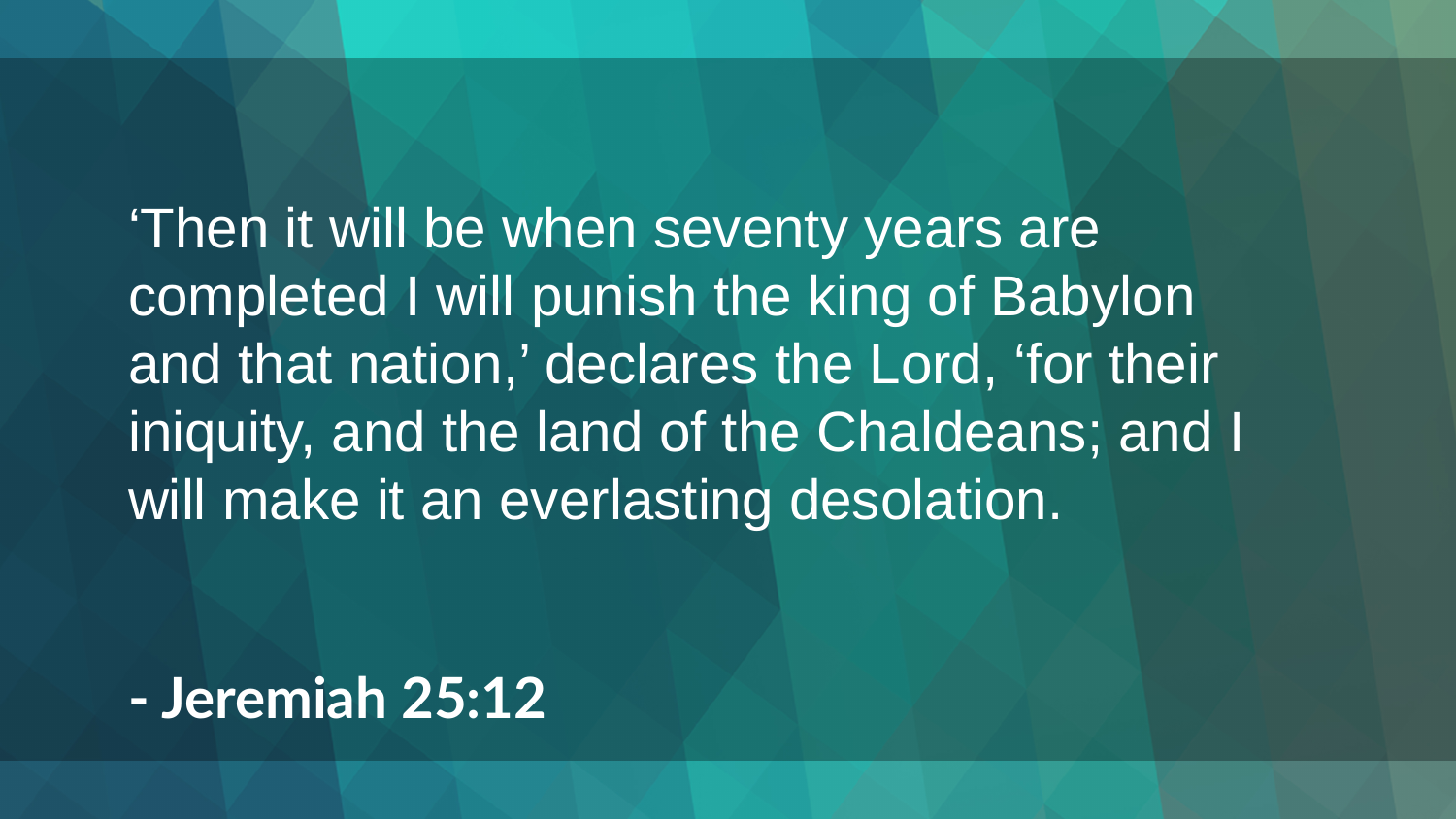

‘Then it will be when seventy years are completed I will punish the king of Babylon and that nation,’ declares the Lord, ‘for their iniquity, and the land of the Chaldeans; and I will make it an everlasting desolation.
- Jeremiah 25:12